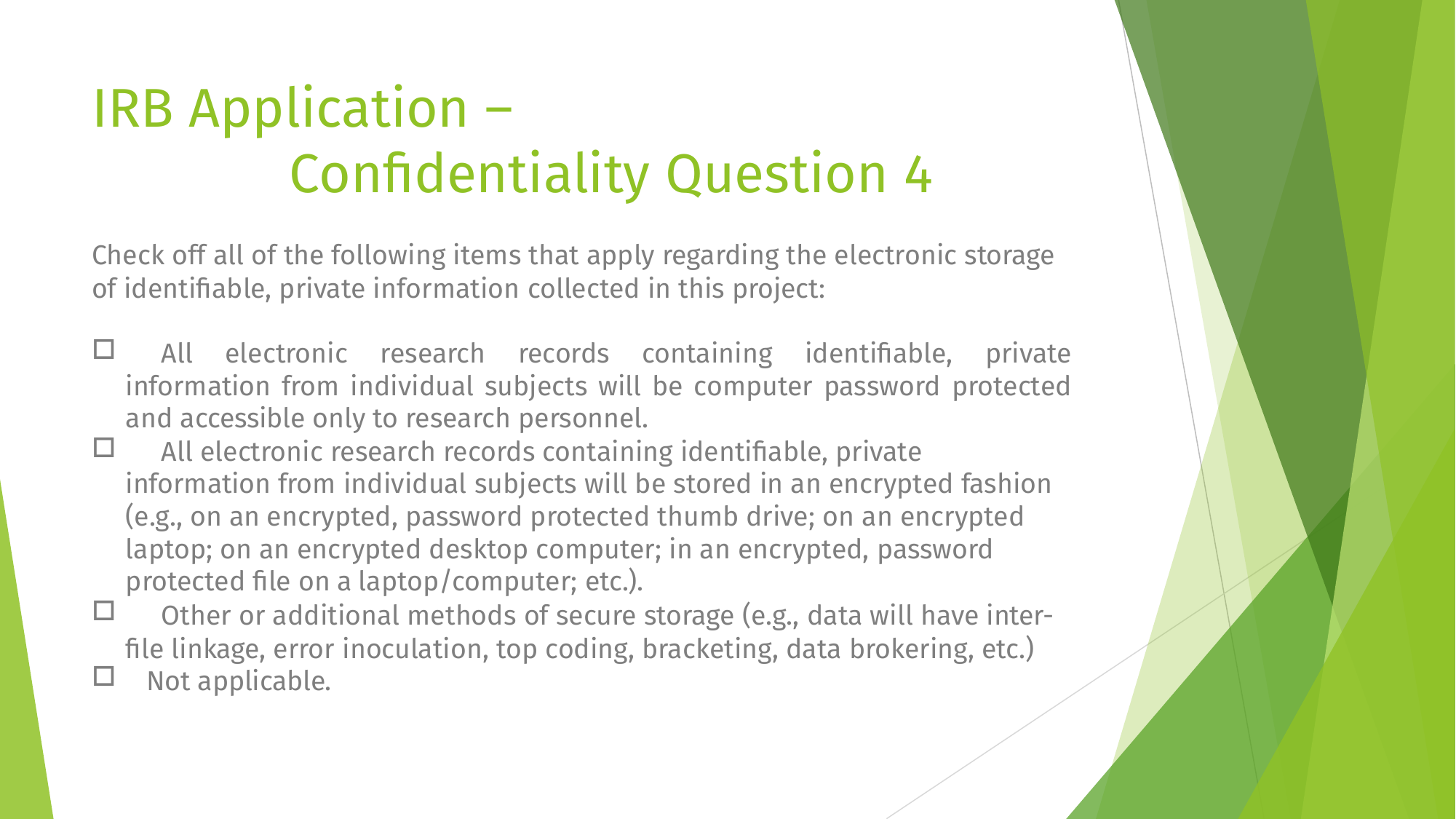

# IRB Application –
Confidentiality Question 4
Check off all of the following items that apply regarding the electronic storage of identifiable, private information collected in this project:

	All electronic research records containing identifiable, private information from individual subjects will be computer password protected and accessible only to research personnel.
	All electronic research records containing identifiable, private information from individual subjects will be stored in an encrypted fashion (e.g., on an encrypted, password protected thumb drive; on an encrypted laptop; on an encrypted desktop computer; in an encrypted, password protected file on a laptop/computer; etc.).
	Other or additional methods of secure storage (e.g., data will have inter- file linkage, error inoculation, top coding, bracketing, data brokering, etc.)
Not applicable.